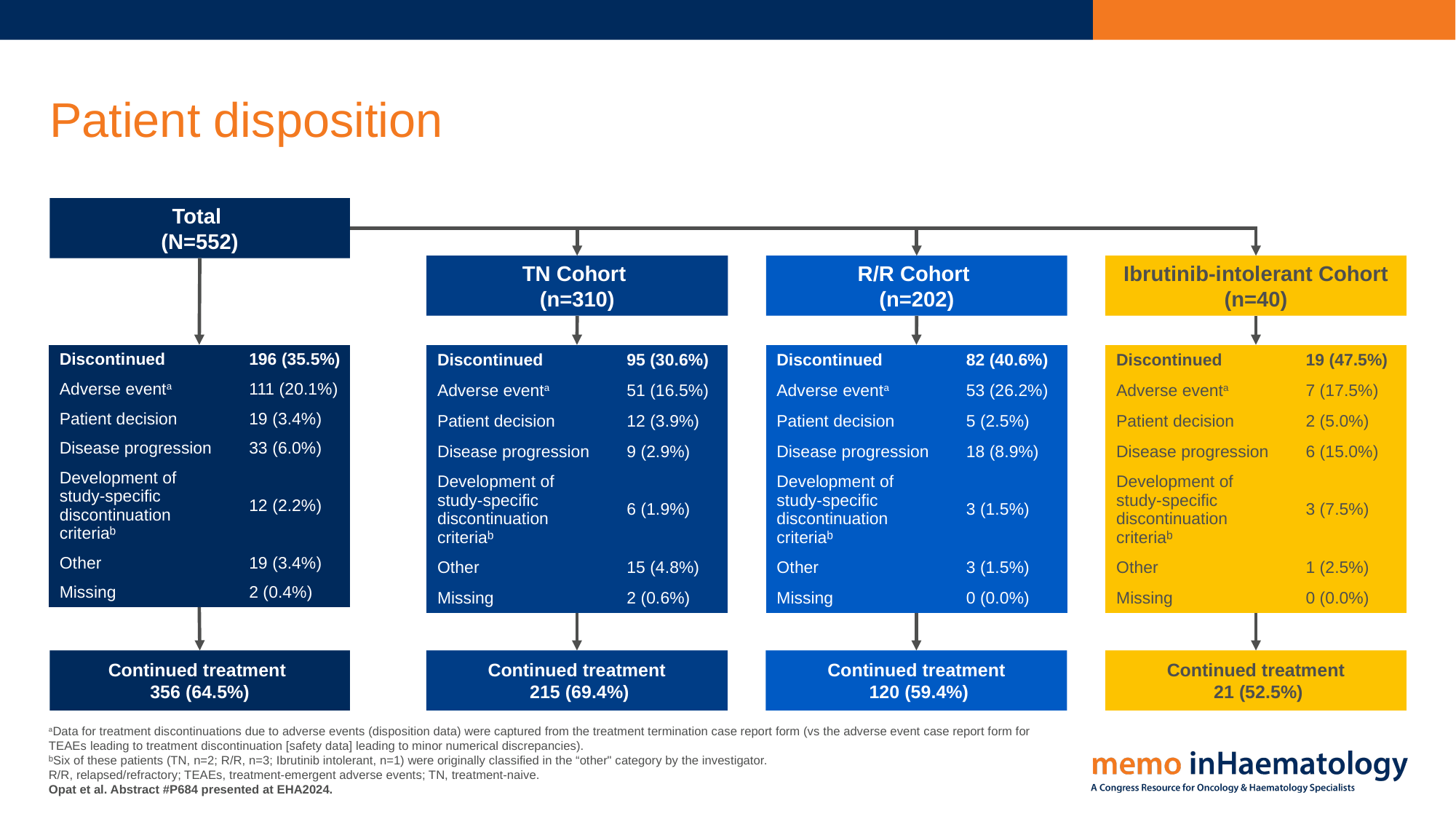

# Patient disposition
Total
(N=552)
TN Cohort
(n=310)
R/R Cohort
(n=202)
Ibrutinib-intolerant Cohort (n=40)
| Discontinued | 196 (35.5%) |
| --- | --- |
| Adverse eventa | 111 (20.1%) |
| Patient decision | 19 (3.4%) |
| Disease progression | 33 (6.0%) |
| Development of study-specific discontinuation criteriaᵇ | 12 (2.2%) |
| Other | 19 (3.4%) |
| Missing | 2 (0.4%) |
| Discontinued | 95 (30.6%) |
| --- | --- |
| Adverse eventa | 51 (16.5%) |
| Patient decision | 12 (3.9%) |
| Disease progression | 9 (2.9%) |
| Development of study-specific discontinuation criteriaᵇ | 6 (1.9%) |
| Other | 15 (4.8%) |
| Missing | 2 (0.6%) |
| Discontinued | 82 (40.6%) |
| --- | --- |
| Adverse eventa | 53 (26.2%) |
| Patient decision | 5 (2.5%) |
| Disease progression | 18 (8.9%) |
| Development of study-specific discontinuation criteriaᵇ | 3 (1.5%) |
| Other | 3 (1.5%) |
| Missing | 0 (0.0%) |
| Discontinued | 19 (47.5%) |
| --- | --- |
| Adverse eventa | 7 (17.5%) |
| Patient decision | 2 (5.0%) |
| Disease progression | 6 (15.0%) |
| Development of study-specific discontinuation criteriaᵇ | 3 (7.5%) |
| Other | 1 (2.5%) |
| Missing | 0 (0.0%) |
Continued treatment
356 (64.5%)
Continued treatment
 215 (69.4%)
Continued treatment
 120 (59.4%)
Continued treatment
 21 (52.5%)
aData for treatment discontinuations due to adverse events (disposition data) were captured from the treatment termination case report form (vs the adverse event case report form for TEAEs leading to treatment discontinuation [safety data] leading to minor numerical discrepancies).
ᵇSix of these patients (TN, n=2; R/R, n=3; Ibrutinib intolerant, n=1) were originally classified in the “other" category by the investigator.
R/R, relapsed/refractory; TEAEs, treatment-emergent adverse events; TN, treatment-naive.
Opat et al. Abstract #P684 presented at EHA2024.